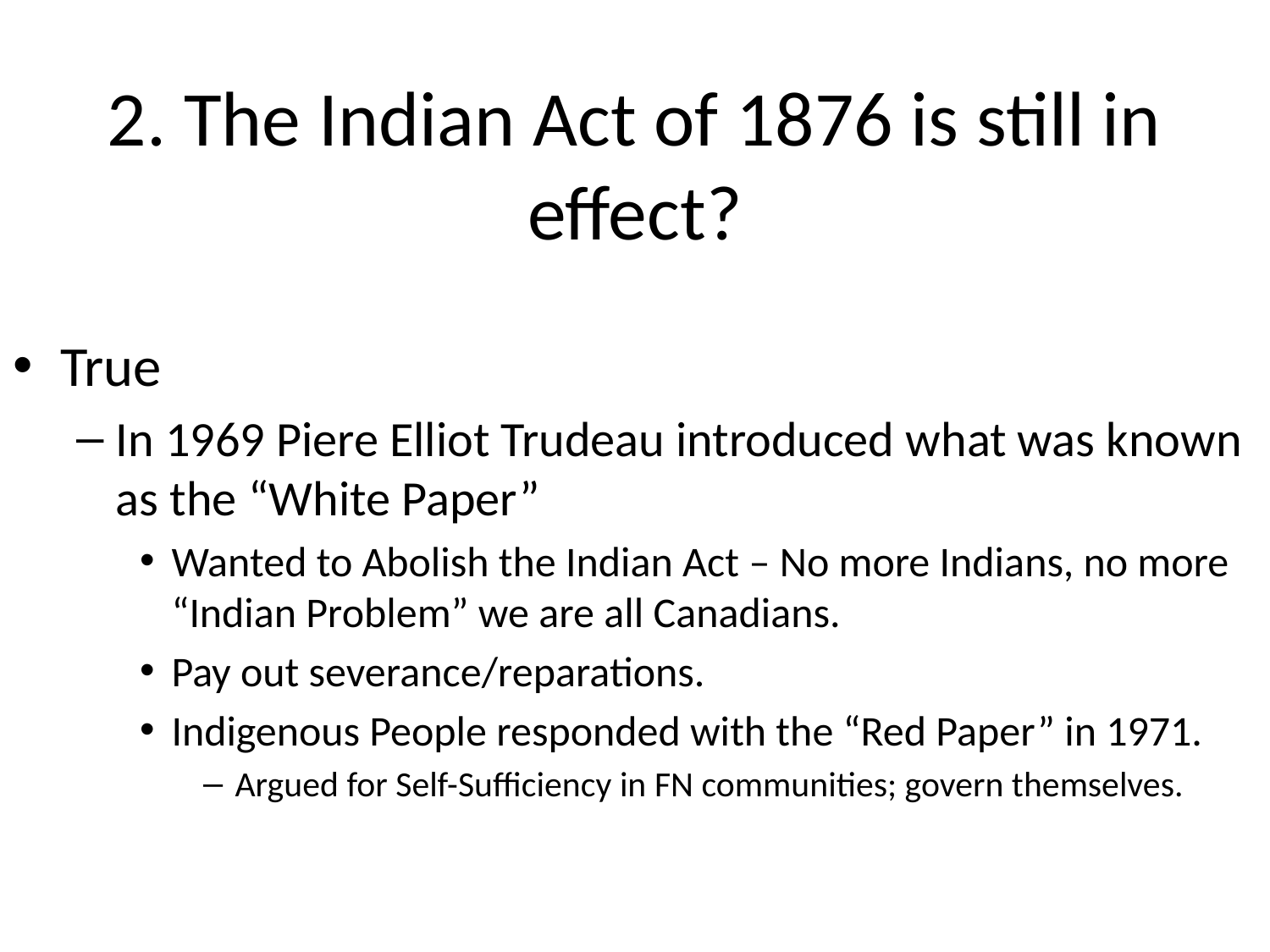

# 2. The Indian Act of 1876 is still in effect?
True
In 1969 Piere Elliot Trudeau introduced what was known as the “White Paper”
Wanted to Abolish the Indian Act – No more Indians, no more “Indian Problem” we are all Canadians.
Pay out severance/reparations.
Indigenous People responded with the “Red Paper” in 1971.
Argued for Self-Sufficiency in FN communities; govern themselves.